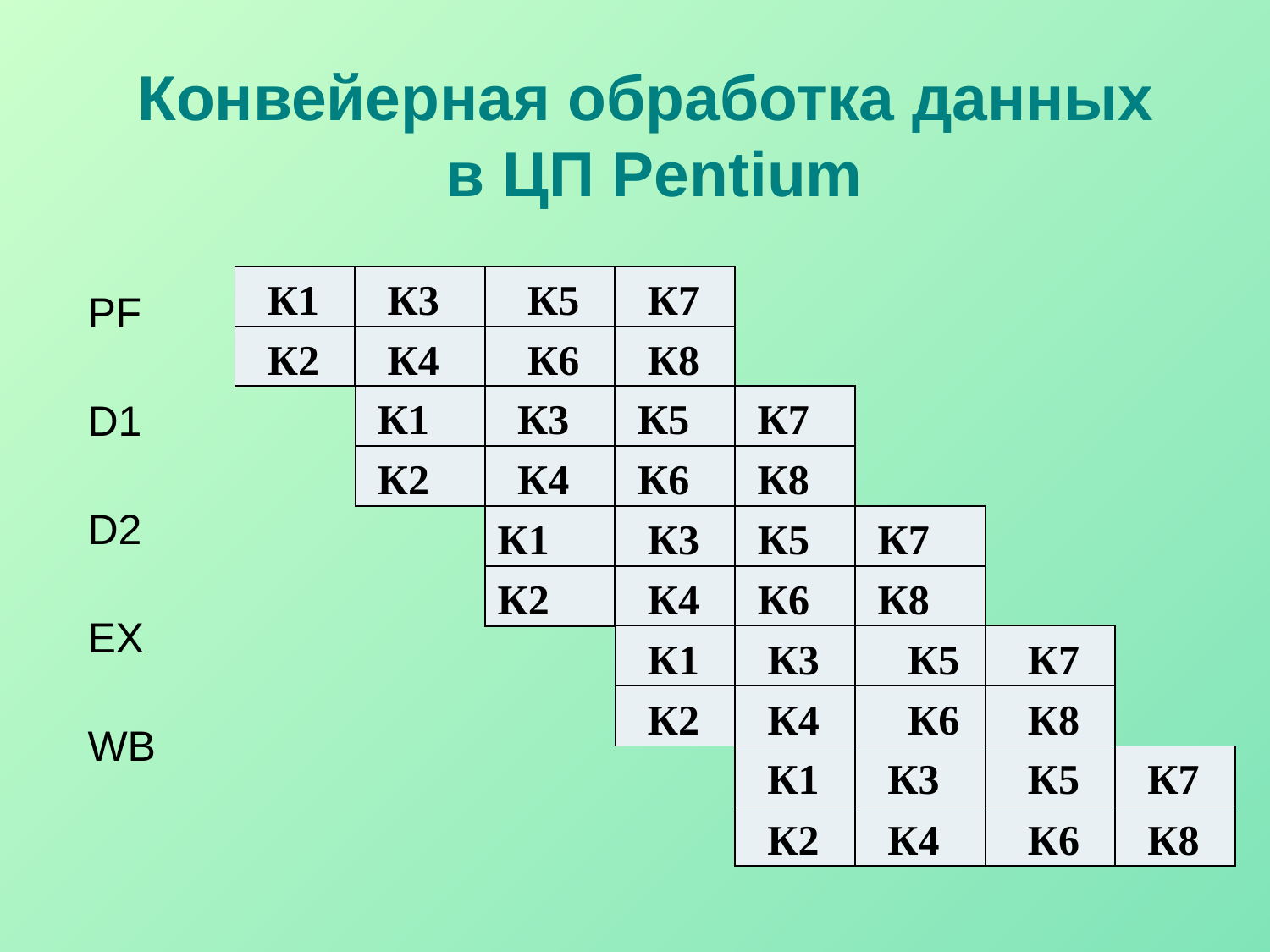

# Конвейерная обработка данных в ЦП Pentium

PF

D1

D2

EX

WB

К1

К3
К5
К7
К2
К4
К6
К8
К1

К5
К7

К3
К2
К4
К6
К8

К1

К3
К5
К7
К4
К2
К6
К8

К1

К3
К5
К7
К2
К4
К6
К8

К1

К3
К5
К7
К2
К4
К6
К8